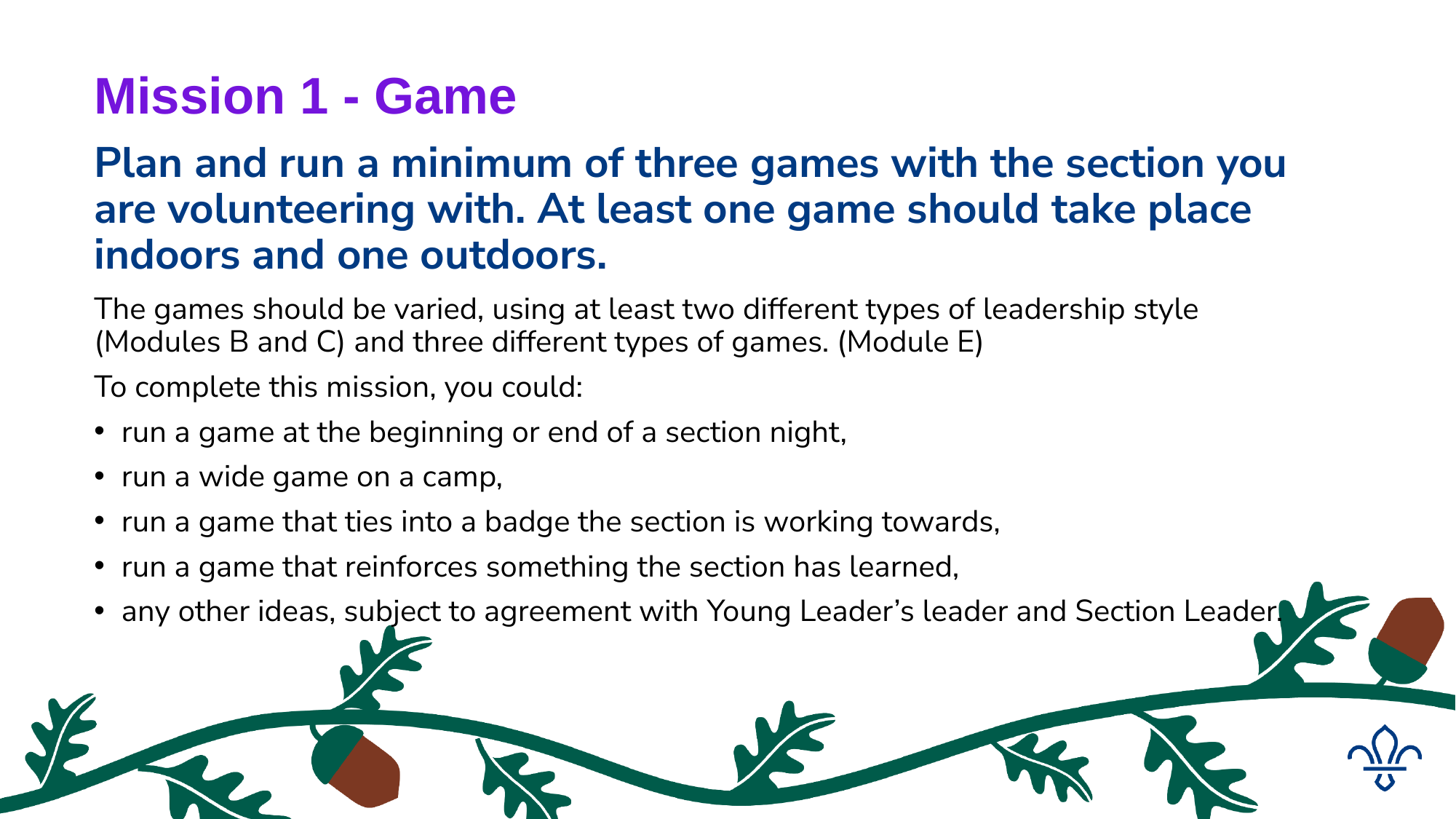

Mission 1 - Game
Plan and run a minimum of three games with the section you are volunteering with. At least one game should take place indoors and one outdoors.
The games should be varied, using at least two different types of leadership style (Modules B and C) and three different types of games. (Module E)
To complete this mission, you could:
run a game at the beginning or end of a section night,
run a wide game on a camp,
run a game that ties into a badge the section is working towards,
run a game that reinforces something the section has learned,
any other ideas, subject to agreement with Young Leader’s leader and Section Leader.